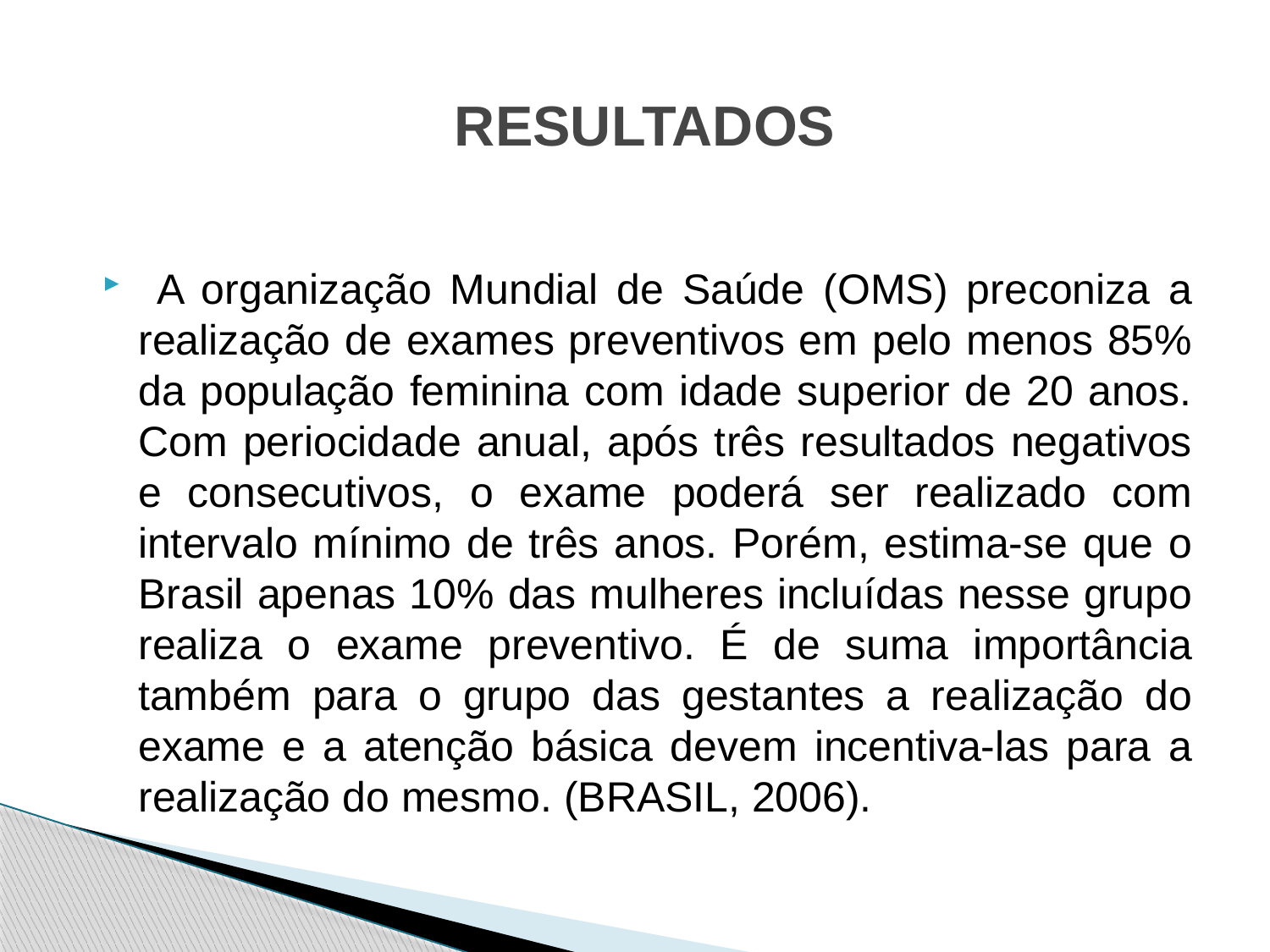

# RESULTADOS

 A organização Mundial de Saúde (OMS) preconiza a realização de exames preventivos em pelo menos 85% da população feminina com idade superior de 20 anos. Com periocidade anual, após três resultados negativos e consecutivos, o exame poderá ser realizado com intervalo mínimo de três anos. Porém, estima-se que o Brasil apenas 10% das mulheres incluídas nesse grupo realiza o exame preventivo. É de suma importância também para o grupo das gestantes a realização do exame e a atenção básica devem incentiva-las para a realização do mesmo. (BRASIL, 2006).